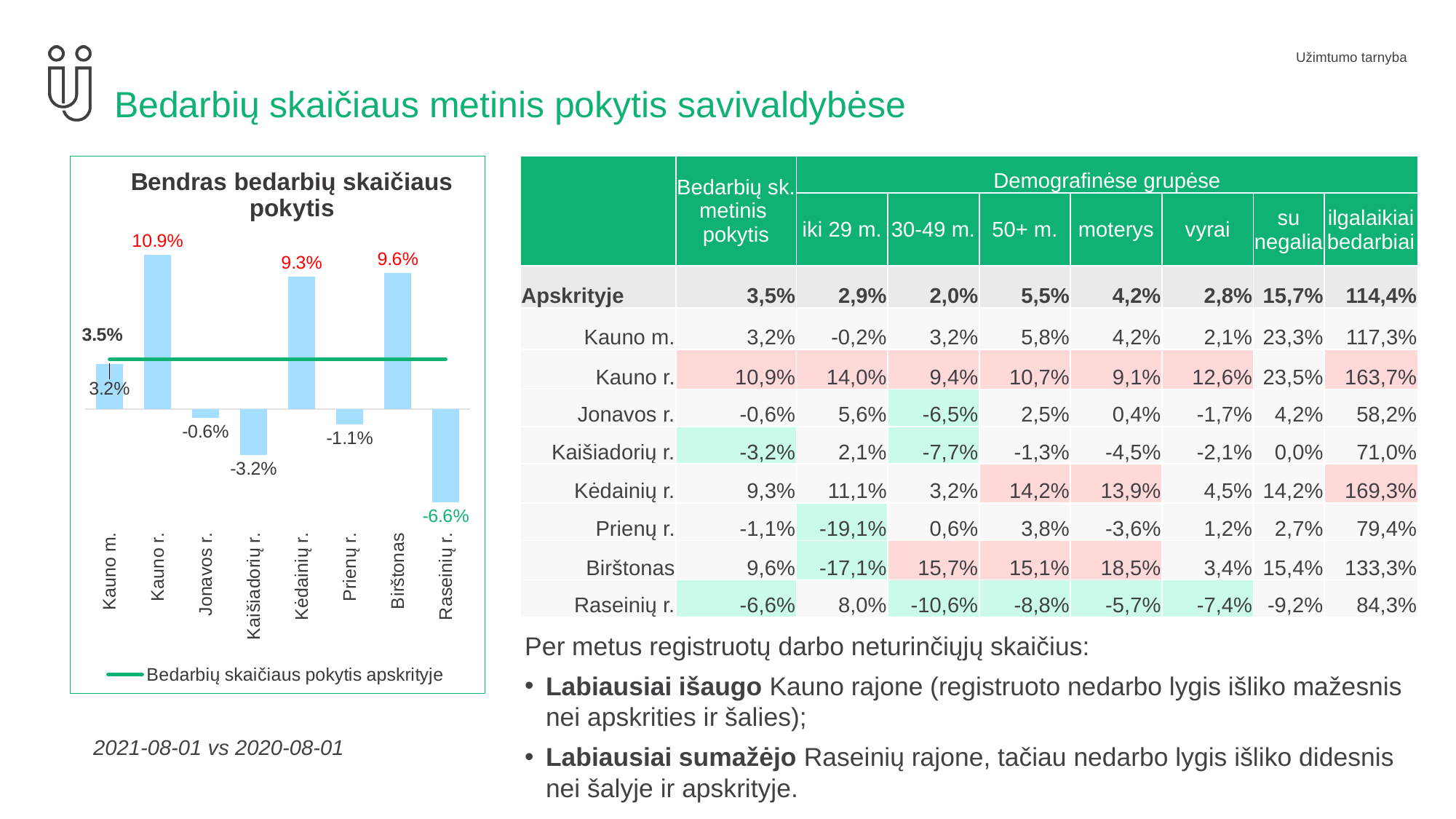

# Bedarbių skaičiaus metinis pokytis savivaldybėse

### Chart: Bendras bedarbių skaičiaus pokytis

| Category | Bedarbių sk. pokytis | Bedarbių skaičiaus pokytis apskrityje |
|---|---|---|
| Kauno m. | 0.032 | 0.035 |
| Kauno r. | 0.109 | 0.035 |
| Jonavos r. | -0.006278252134605726 | 0.035 |
| Kaišiadorių r. | -0.03227272727272727 | 0.035 |
| Kėdainių r. | 0.09317113630080177 | 0.035 |
| Prienų r. | -0.010698198198198198 | 0.035 |
| Birštonas | 0.09595959595959595 | 0.035 |
| Raseinių r. | -0.06583760058522312 | 0.035 |
|  | Bedarbių sk. metinis pokytis | Demografinėse grupėse |  |  |  |  |  |  |
| --- | --- | --- | --- | --- | --- | --- | --- | --- |
|  |  | iki 29 m. | 30-49 m. | 50+ m. | moterys | vyrai | su negalia | ilgalaikiai bedarbiai |
| Apskrityje | 3,5% | 2,9% | 2,0% | 5,5% | 4,2% | 2,8% | 15,7% | 114,4% |
| Kauno m. | 3,2% | -0,2% | 3,2% | 5,8% | 4,2% | 2,1% | 23,3% | 117,3% |
| Kauno r. | 10,9% | 14,0% | 9,4% | 10,7% | 9,1% | 12,6% | 23,5% | 163,7% |
| Jonavos r. | -0,6% | 5,6% | -6,5% | 2,5% | 0,4% | -1,7% | 4,2% | 58,2% |
| Kaišiadorių r. | -3,2% | 2,1% | -7,7% | -1,3% | -4,5% | -2,1% | 0,0% | 71,0% |
| Kėdainių r. | 9,3% | 11,1% | 3,2% | 14,2% | 13,9% | 4,5% | 14,2% | 169,3% |
| Prienų r. | -1,1% | -19,1% | 0,6% | 3,8% | -3,6% | 1,2% | 2,7% | 79,4% |
| Birštonas | 9,6% | -17,1% | 15,7% | 15,1% | 18,5% | 3,4% | 15,4% | 133,3% |
| Raseinių r. | -6,6% | 8,0% | -10,6% | -8,8% | -5,7% | -7,4% | -9,2% | 84,3% |
Per metus registruotų darbo neturinčiųjų skaičius:
Labiausiai išaugo Kauno rajone (registruoto nedarbo lygis išliko mažesnis nei apskrities ir šalies);
Labiausiai sumažėjo Raseinių rajone, tačiau nedarbo lygis išliko didesnis nei šalyje ir apskrityje.
2021-08-01 vs 2020-08-01